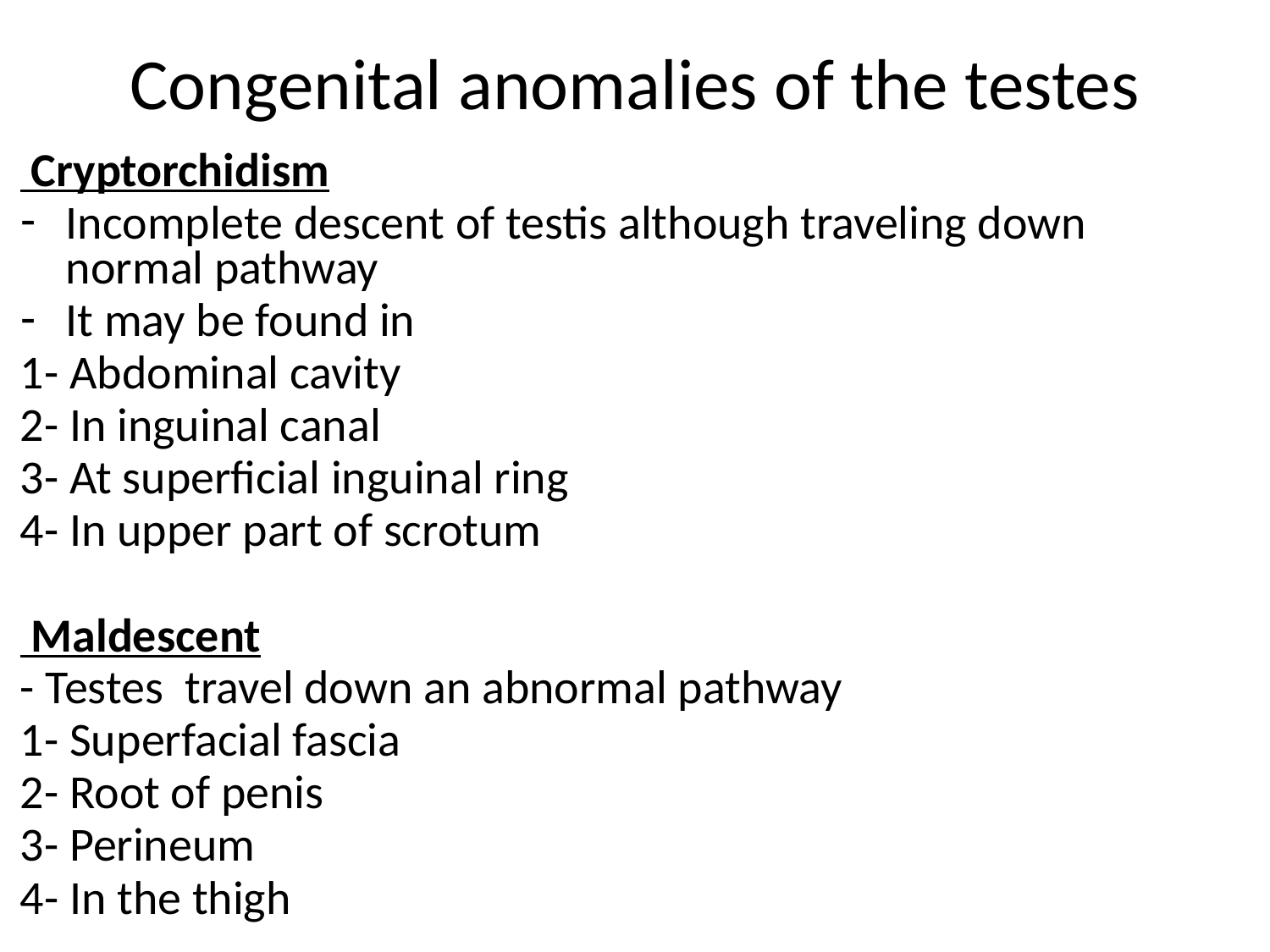

Congenital anomalies of the testes
 Cryptorchidism
Incomplete descent of testis although traveling down normal pathway
It may be found in
1- Abdominal cavity
2- In inguinal canal
3- At superficial inguinal ring
4- In upper part of scrotum

 Maldescent
- Testes  travel down an abnormal pathway
1- Superfacial fascia
2- Root of penis
3- Perineum
4- In the thigh